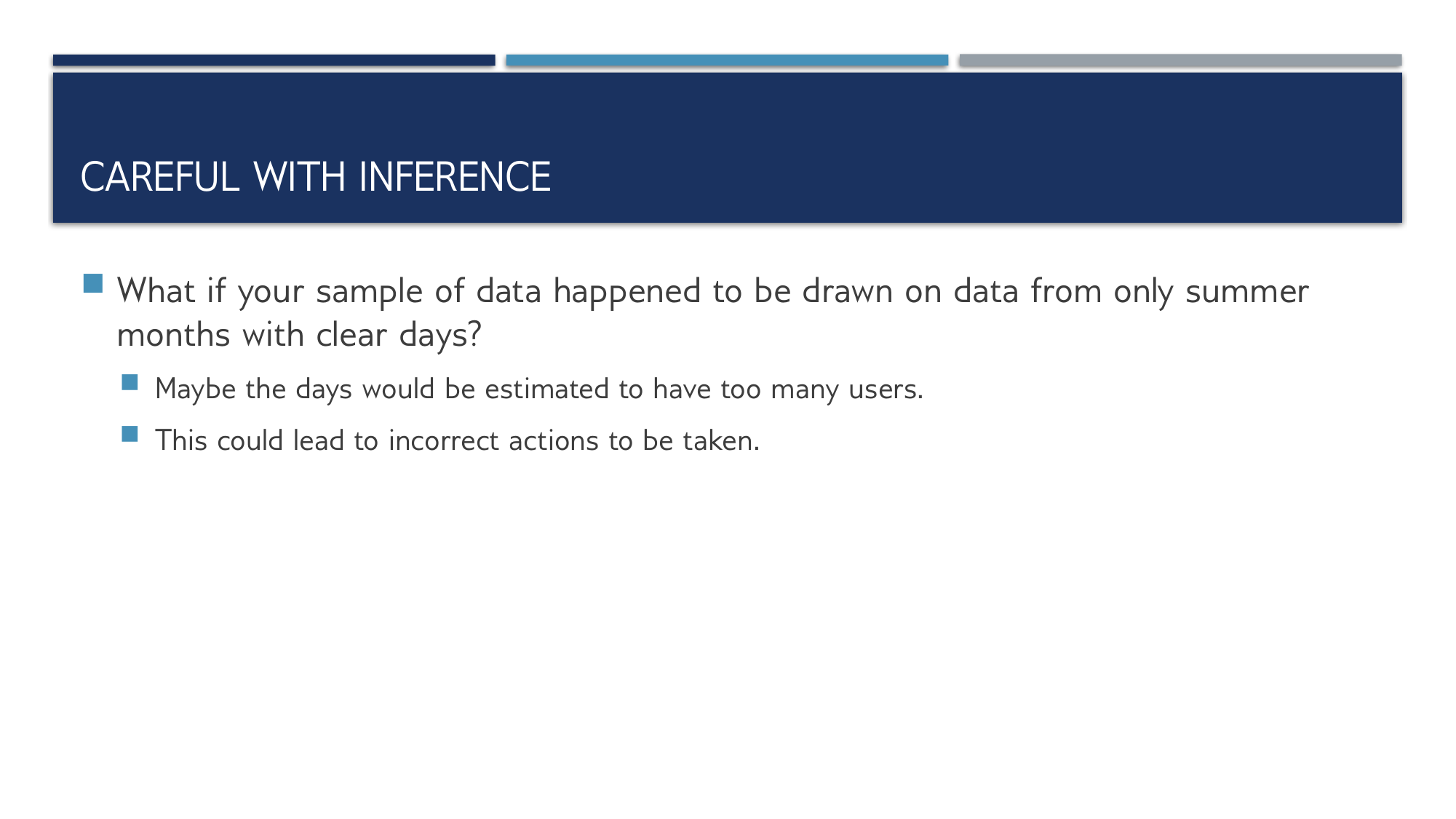

# Careful with Inference
What if your sample of data happened to be drawn on data from only summer months with clear days?
Maybe the days would be estimated to have too many users.
This could lead to incorrect actions to be taken.